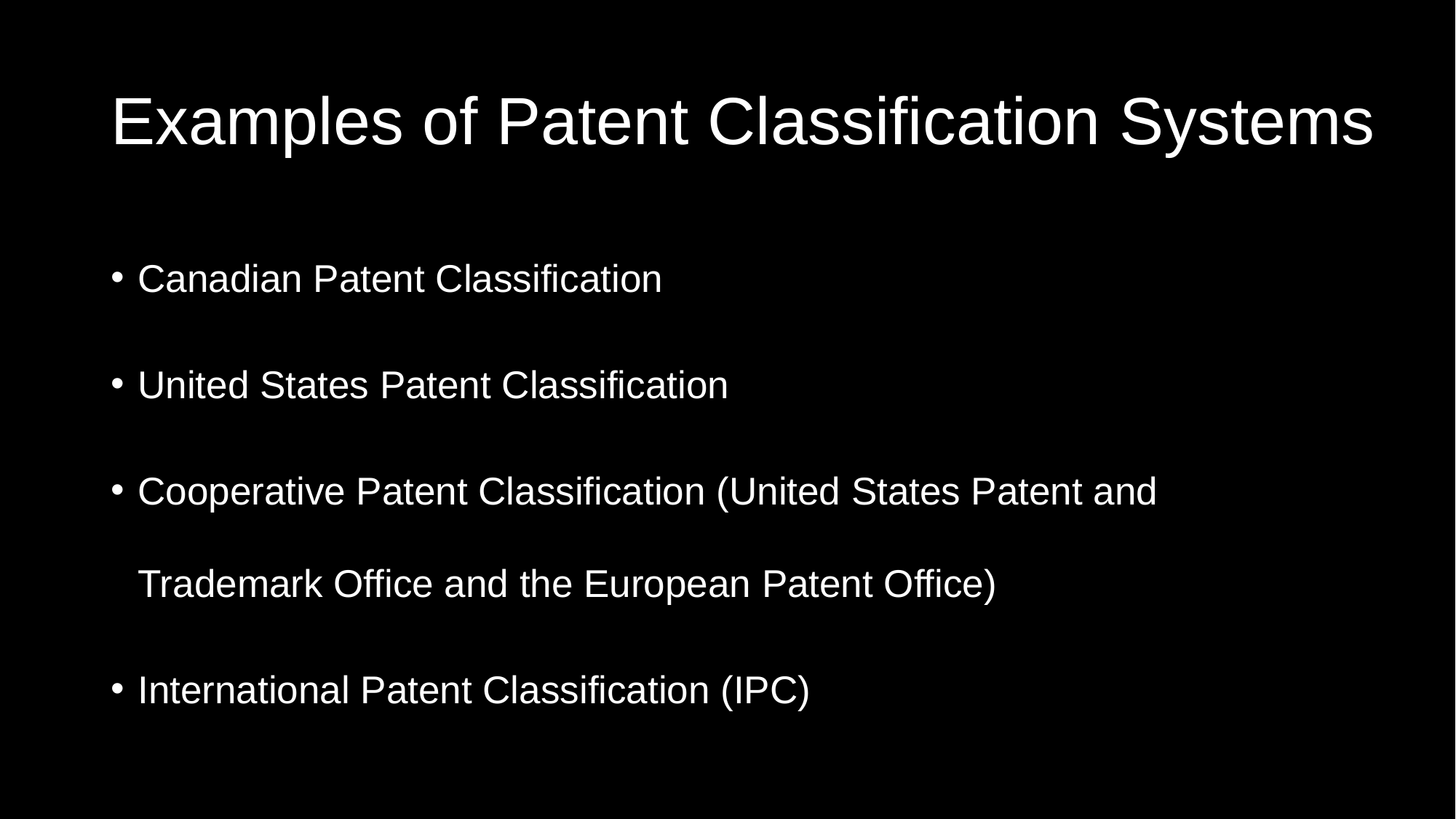

# Examples of Patent Classification Systems
Canadian Patent Classification
United States Patent Classification
Cooperative Patent Classification (United States Patent and Trademark Office and the European Patent Office)
International Patent Classification (IPC)